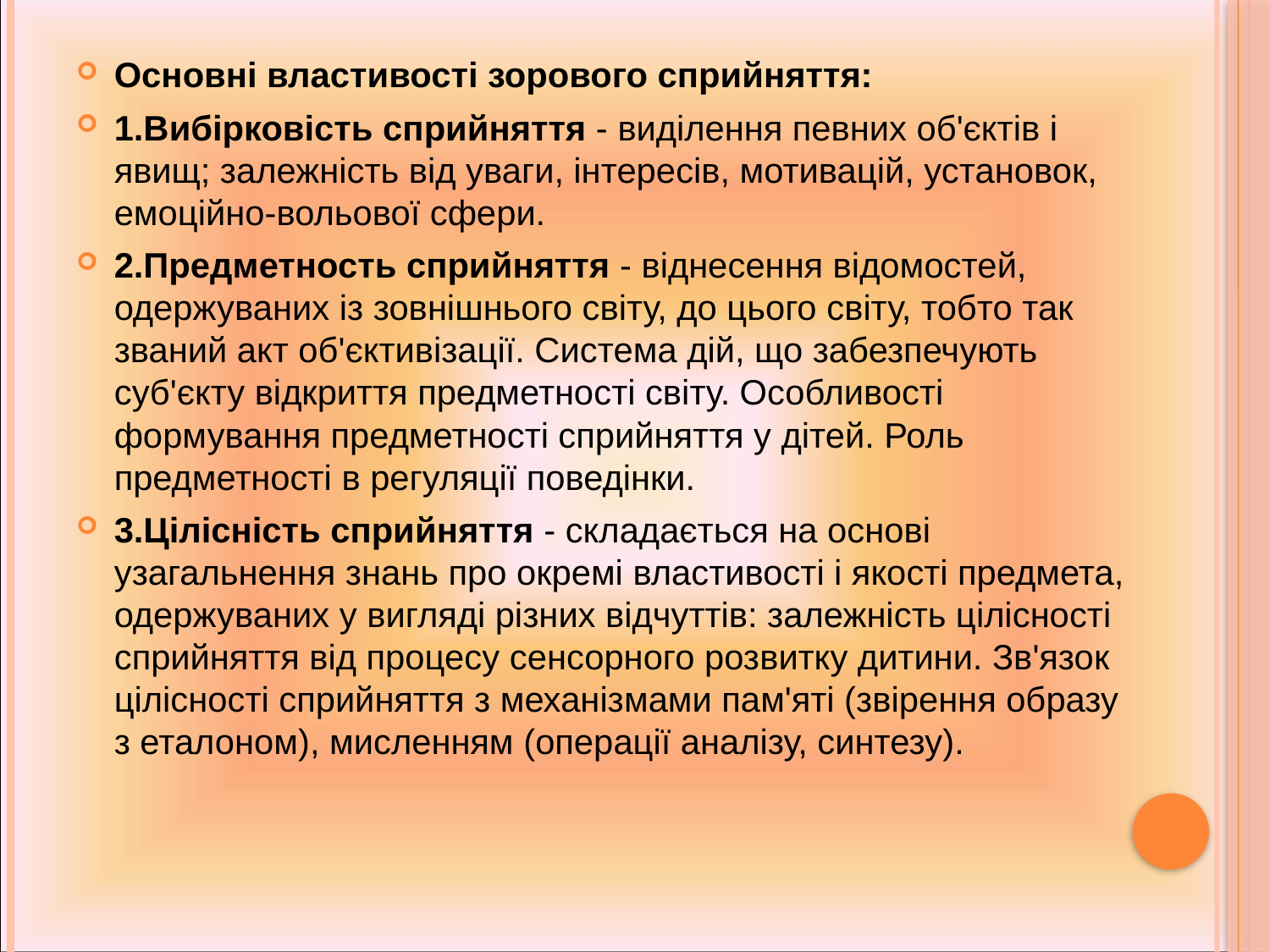

Основні властивості зорового сприйняття:
1.Вибірковість сприйняття - виділення певних об'єктів і явищ; залежність від уваги, інтересів, мотивацій, установок, емоційно-вольової сфери.
2.Предметность сприйняття - віднесення відомостей, одержуваних із зовнішнього світу, до цього світу, тобто так званий акт об'єктивізації. Система дій, що забезпечують суб'єкту відкриття предметності світу. Особливості формування предметності сприйняття у дітей. Роль предметності в регуляції поведінки.
3.Цілісність сприйняття - складається на основі узагальнення знань про окремі властивості і якості предмета, одержуваних у вигляді різних відчуттів: залежність цілісності сприйняття від процесу сенсорного розвитку дитини. Зв'язок цілісності сприйняття з механізмами пам'яті (звірення образу з еталоном), мисленням (операції аналізу, синтезу).